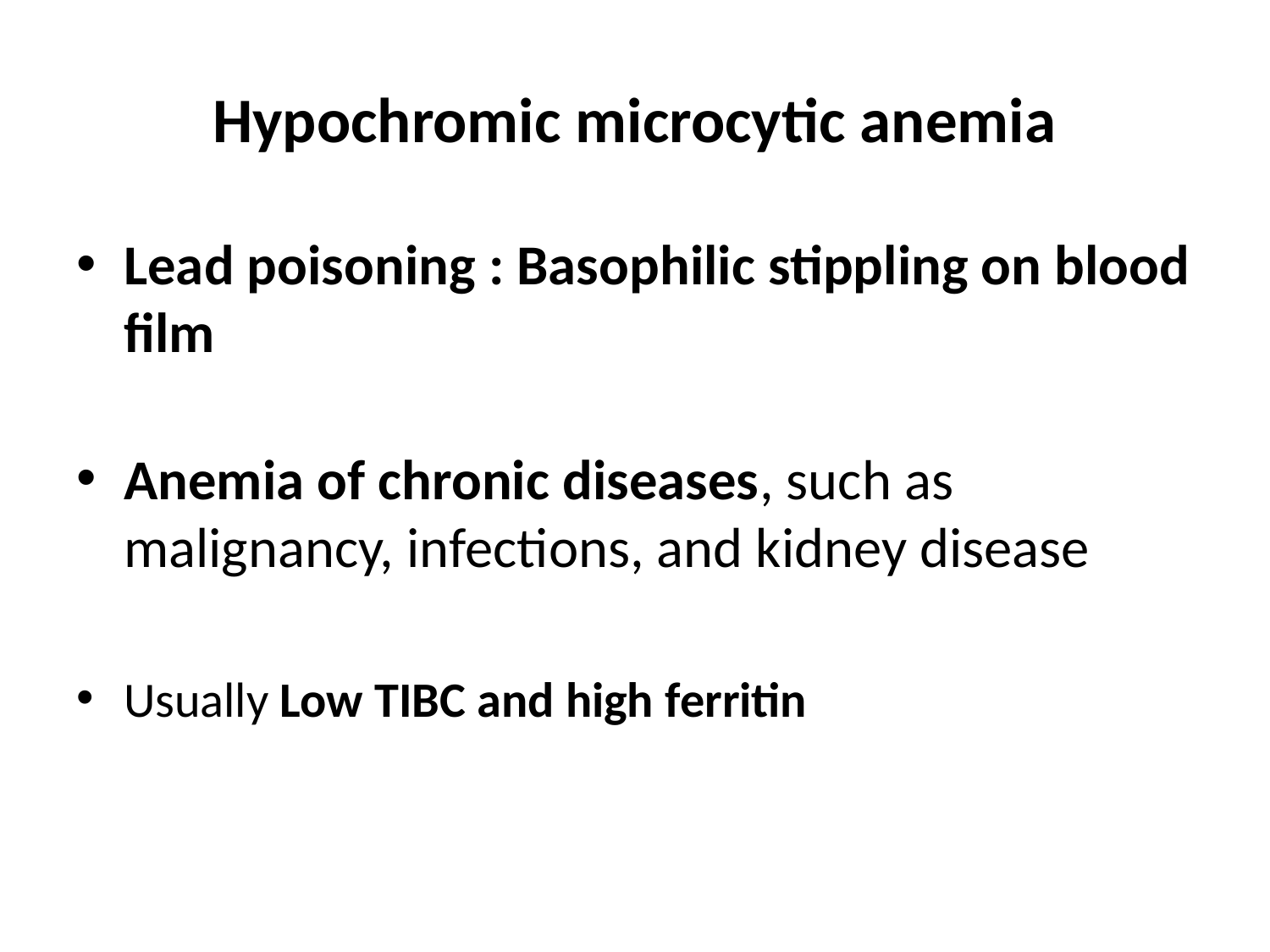

# Hypochromic microcytic anemia
Lead poisoning : Basophilic stippling on blood film
Anemia of chronic diseases, such as malignancy, infections, and kidney disease

Usually Low TIBC and high ferritin